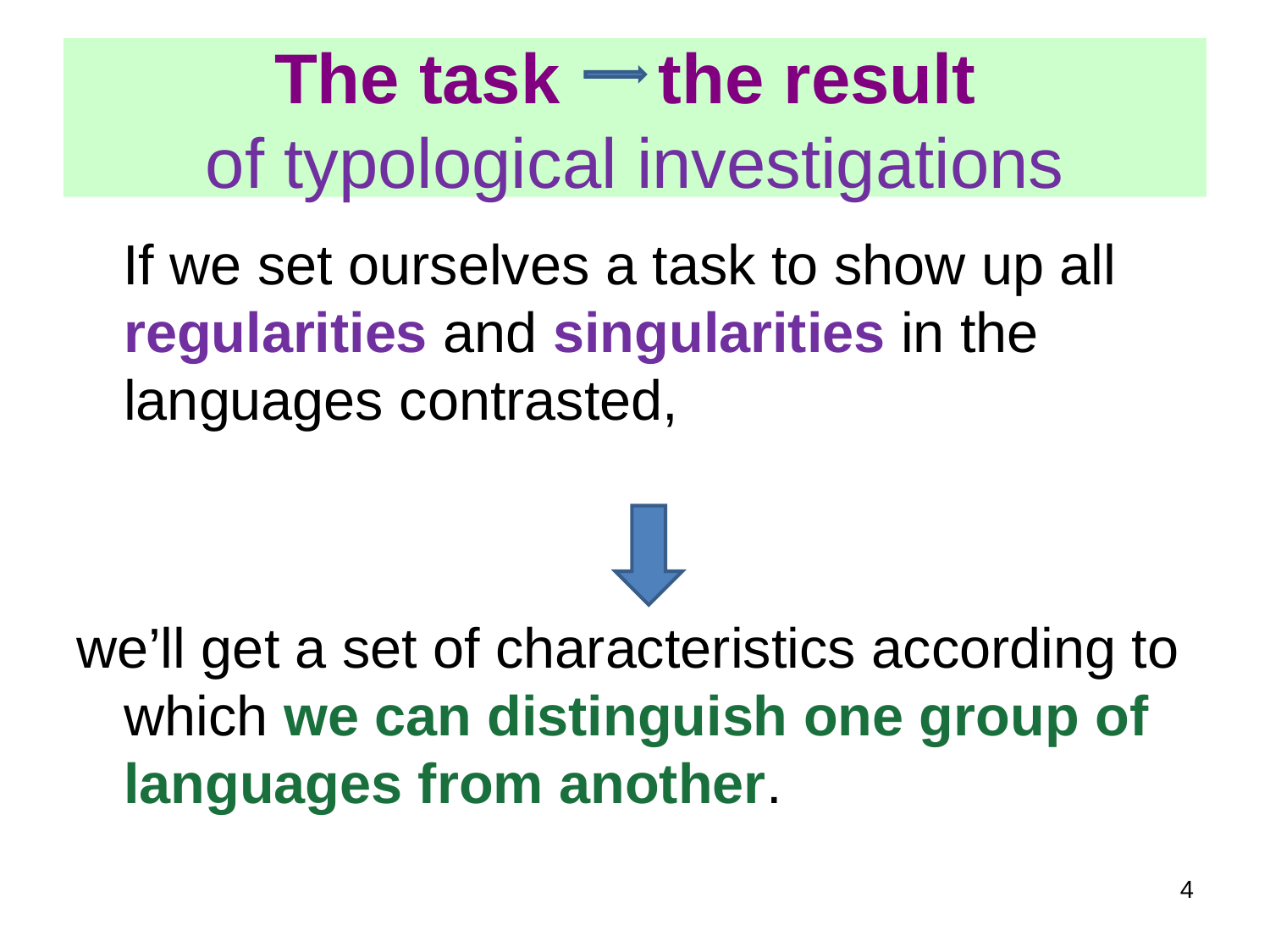

The task     the result
of typological investigations

   If we set ourselves a task to show up all regularities and singularities in the languages contrasted,

we’ll get a set of characteristics according to which we can distinguish one group of languages from another.

4